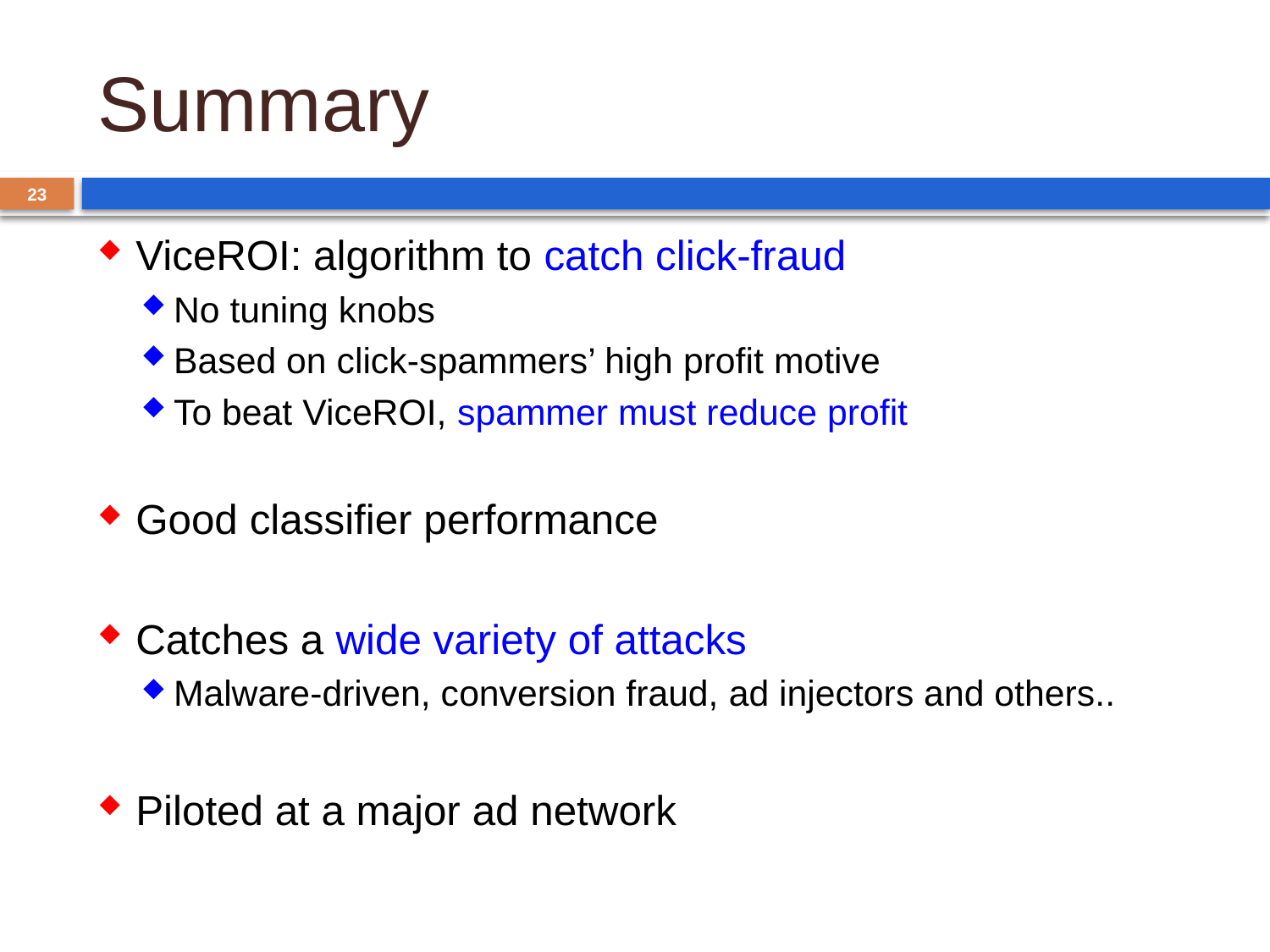

# Summary
23
ViceROI: algorithm to catch click-fraud
No tuning knobs
Based on click-spammers’ high profit motive
To beat ViceROI, spammer must reduce profit

Good classifier performance

Catches a wide variety of attacks
Malware-driven, conversion fraud, ad injectors and others..

Piloted at a major ad network